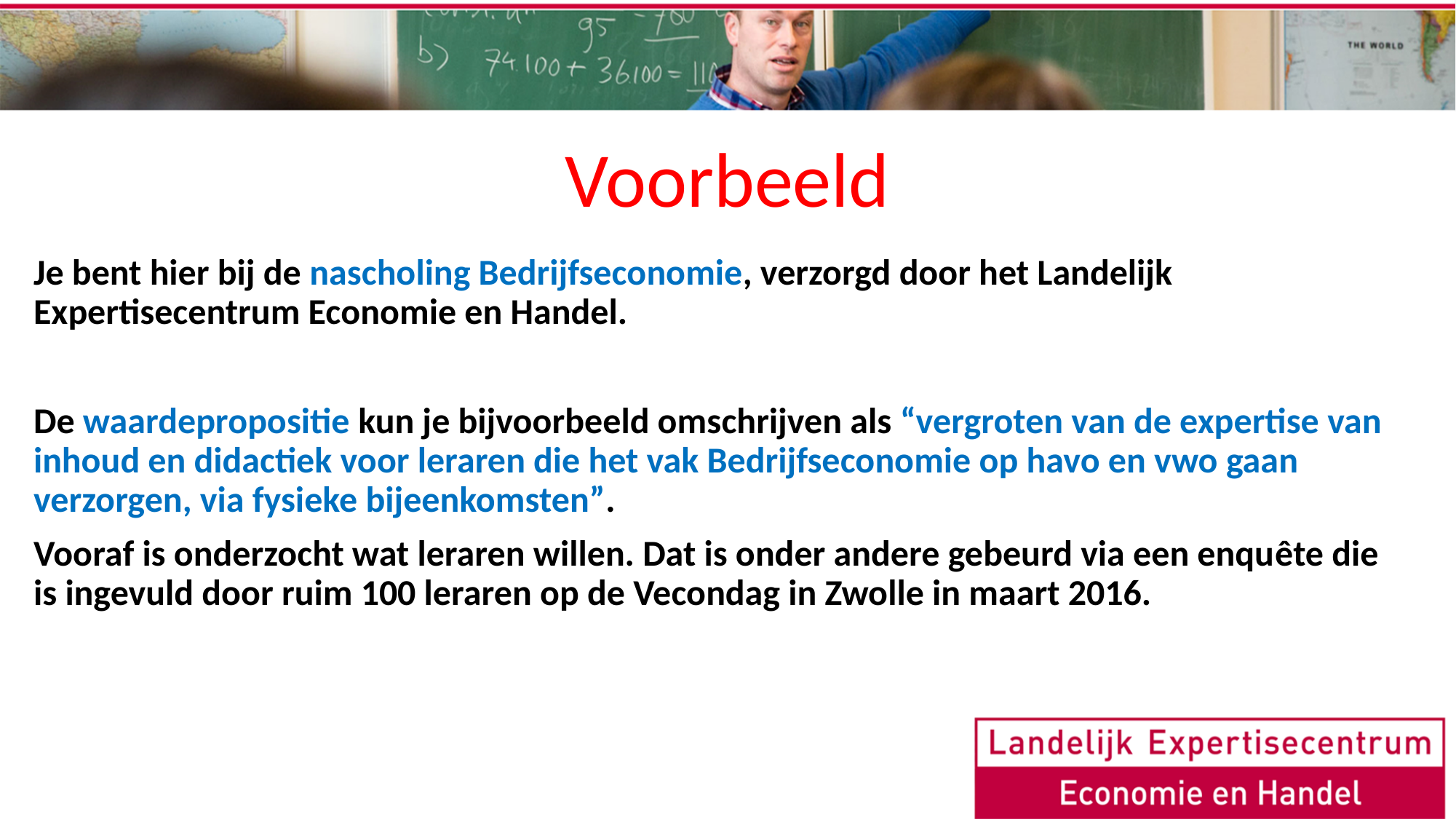

# Voorbeeld
Je bent hier bij de nascholing Bedrijfseconomie, verzorgd door het Landelijk Expertisecentrum Economie en Handel.

De waardepropositie kun je bijvoorbeeld omschrijven als “vergroten van de expertise van inhoud en didactiek voor leraren die het vak Bedrijfseconomie op havo en vwo gaan verzorgen, via fysieke bijeenkomsten”.
Vooraf is onderzocht wat leraren willen. Dat is onder andere gebeurd via een enquête die is ingevuld door ruim 100 leraren op de Vecondag in Zwolle in maart 2016.